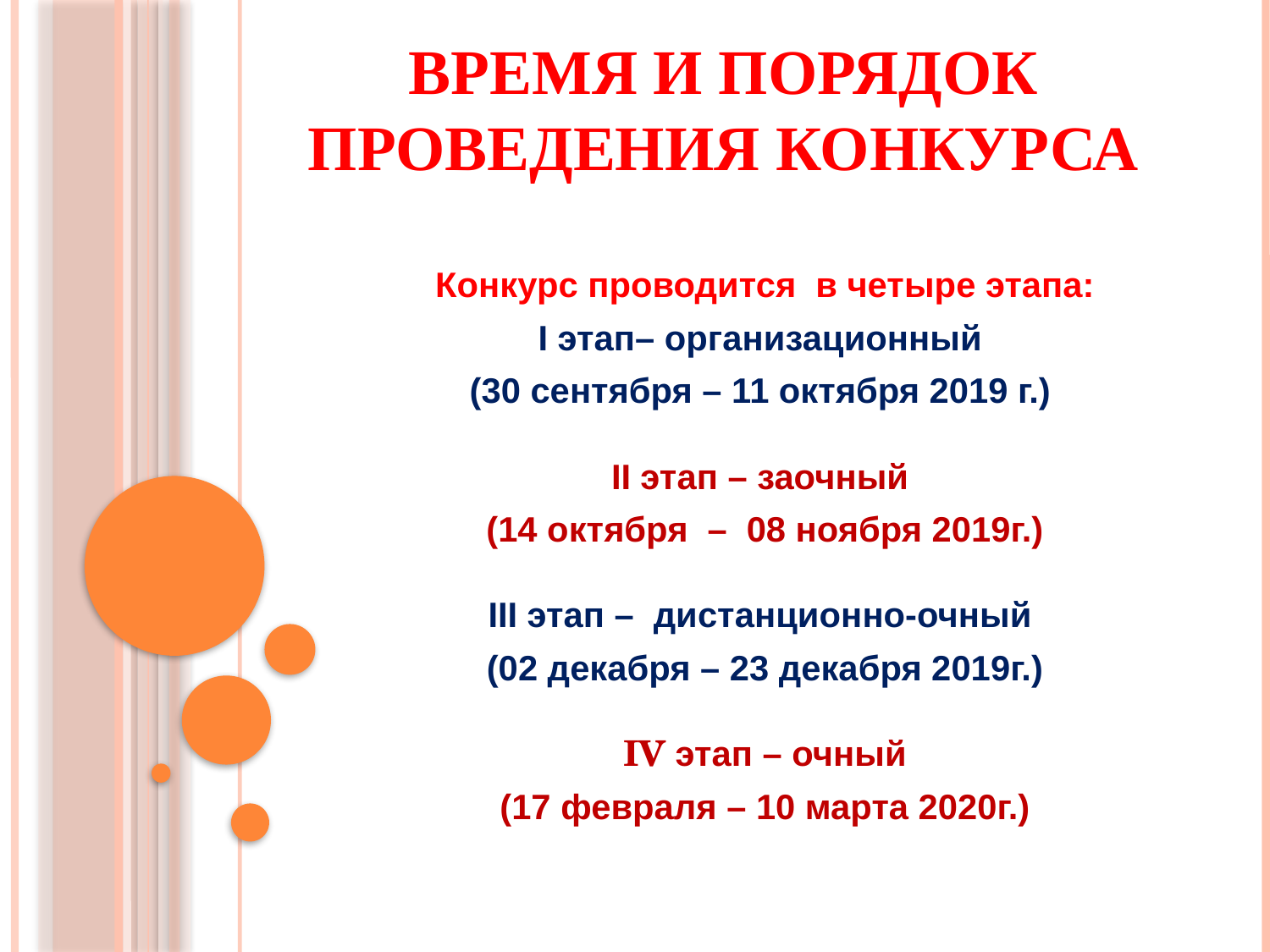

# ВРЕМЯ И ПОРЯДОК ПРОВЕДЕНИЯ КОНКУРСА
Конкурс проводится  в четыре этапа:
I этап– организационный
(30 сентября – 11 октября 2019 г.)

II этап – заочный
(14 октября  –  08 ноября 2019г.)

III этап –  дистанционно-очный
(02 декабря – 23 декабря 2019г.)

IV этап – очный
(17 февраля – 10 марта 2020г.)